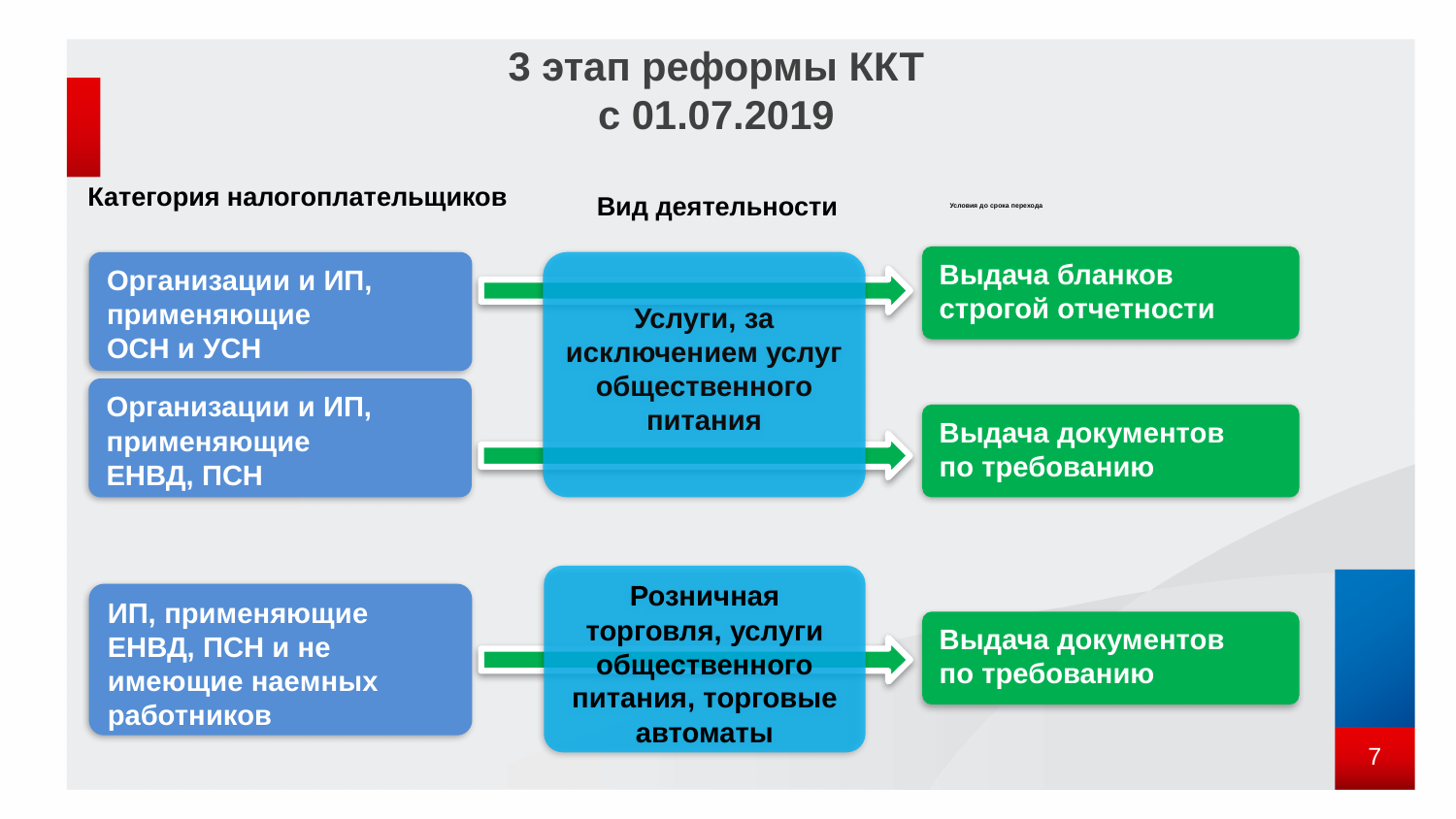

# 3 этап реформы ККТ с 01.07.2019

Категория налогоплательщиков
Вид деятельности
Условия до срока перехода

Выдача бланков строгой отчетности
Организации и ИП, применяющие
ОСН и УСН

Услуги, за исключением услуг общественного питания
Организации и ИП, применяющие
ЕНВД, ПСН
Выдача документов
по требованию

Розничная торговля, услуги общественного питания, торговые автоматы
ИП, применяющие ЕНВД, ПСН и не имеющие наемных работников
Выдача документов
по требованию
7